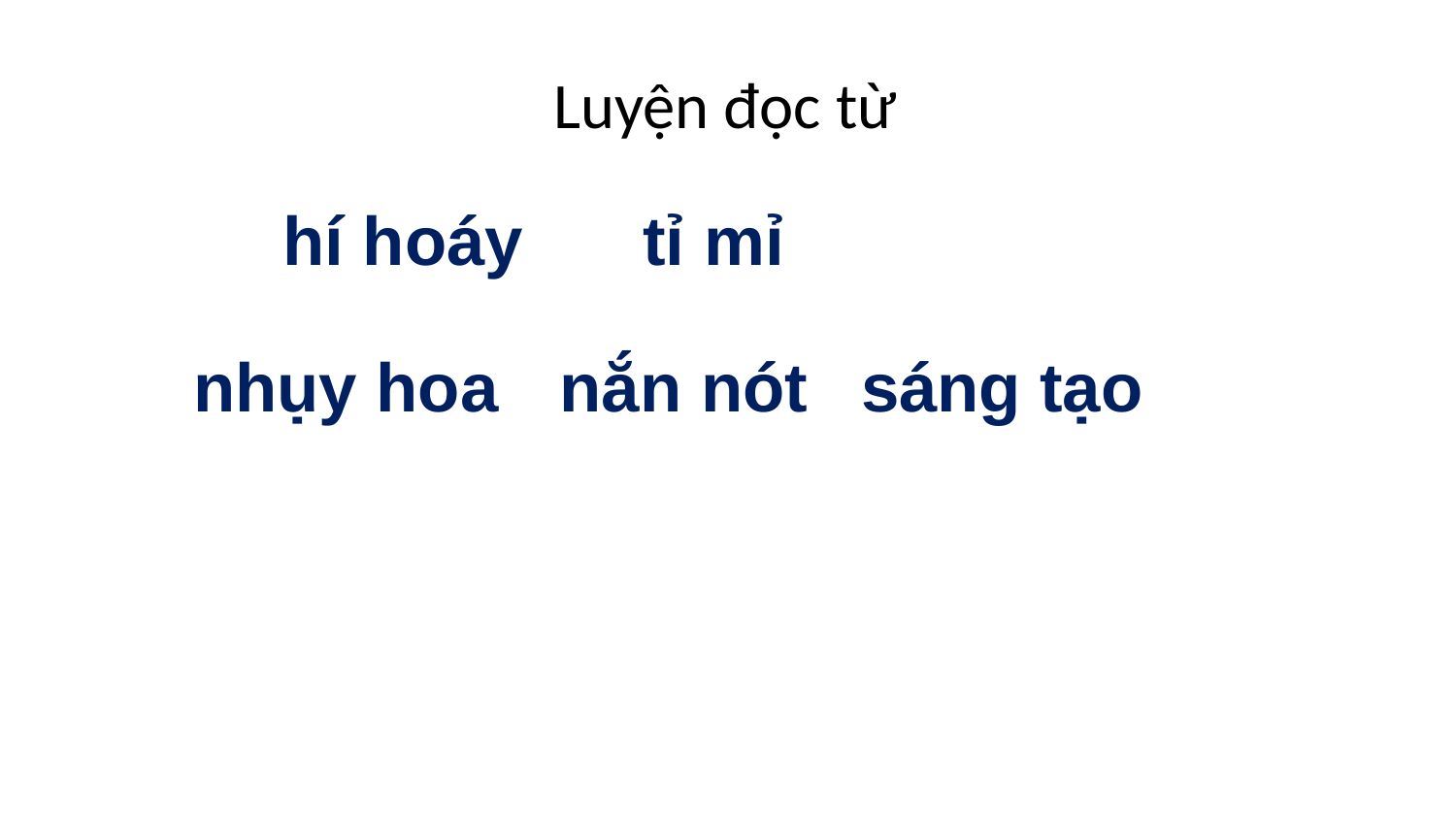

Luyện đọc từ
hí hoáy
tỉ mỉ
nắn nót
sáng tạo
nhụy hoa